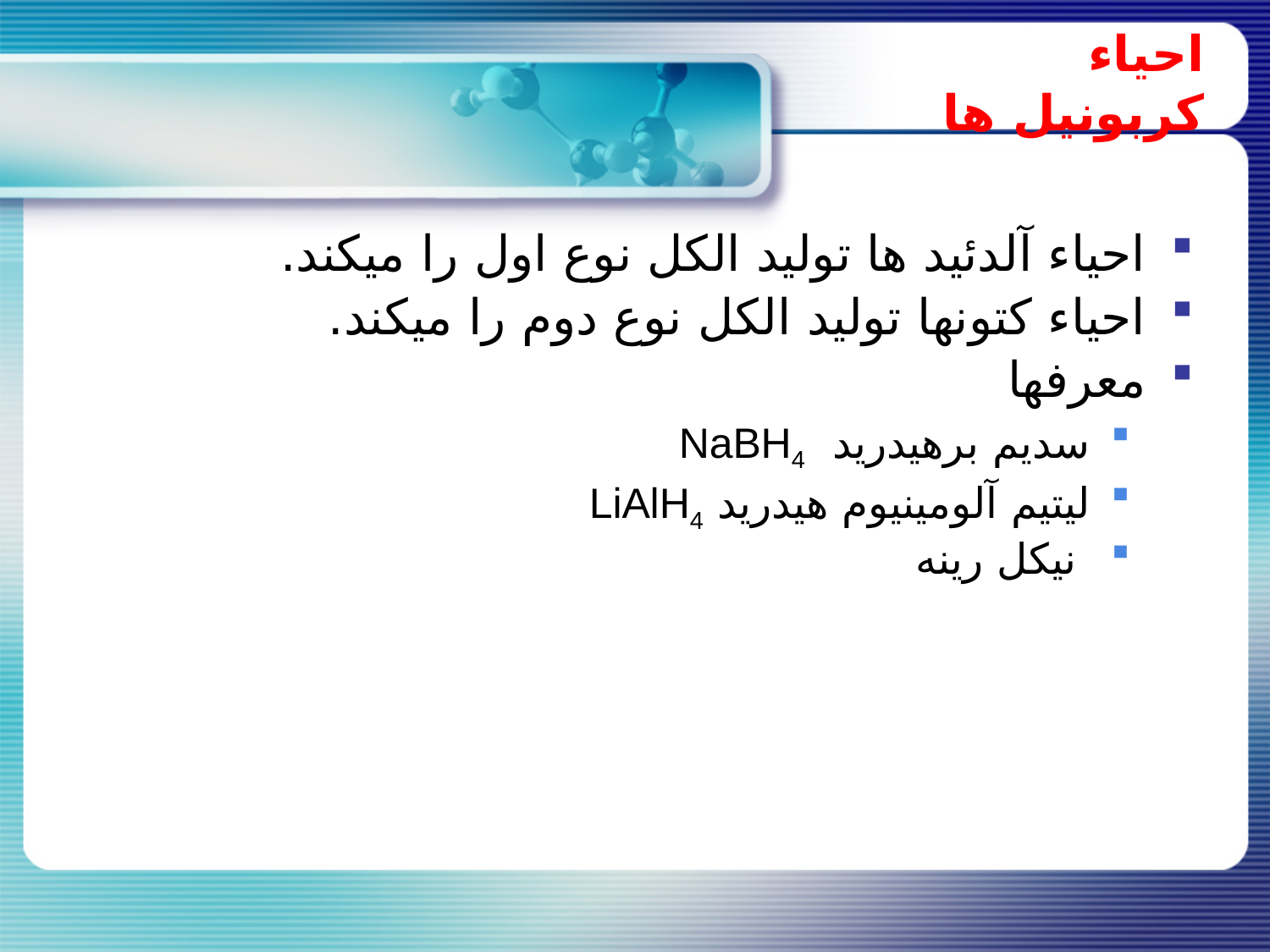

# احیاء کربونیل ها
احیاء آلدئید ها تولید الکل نوع اول را میکند.
احیاء کتونها تولید الکل نوع دوم را میکند.
معرفها
سدیم برهیدرید  NaBH4
لیتیم آلومینیوم هیدرید LiAlH4
 نیکل رینه